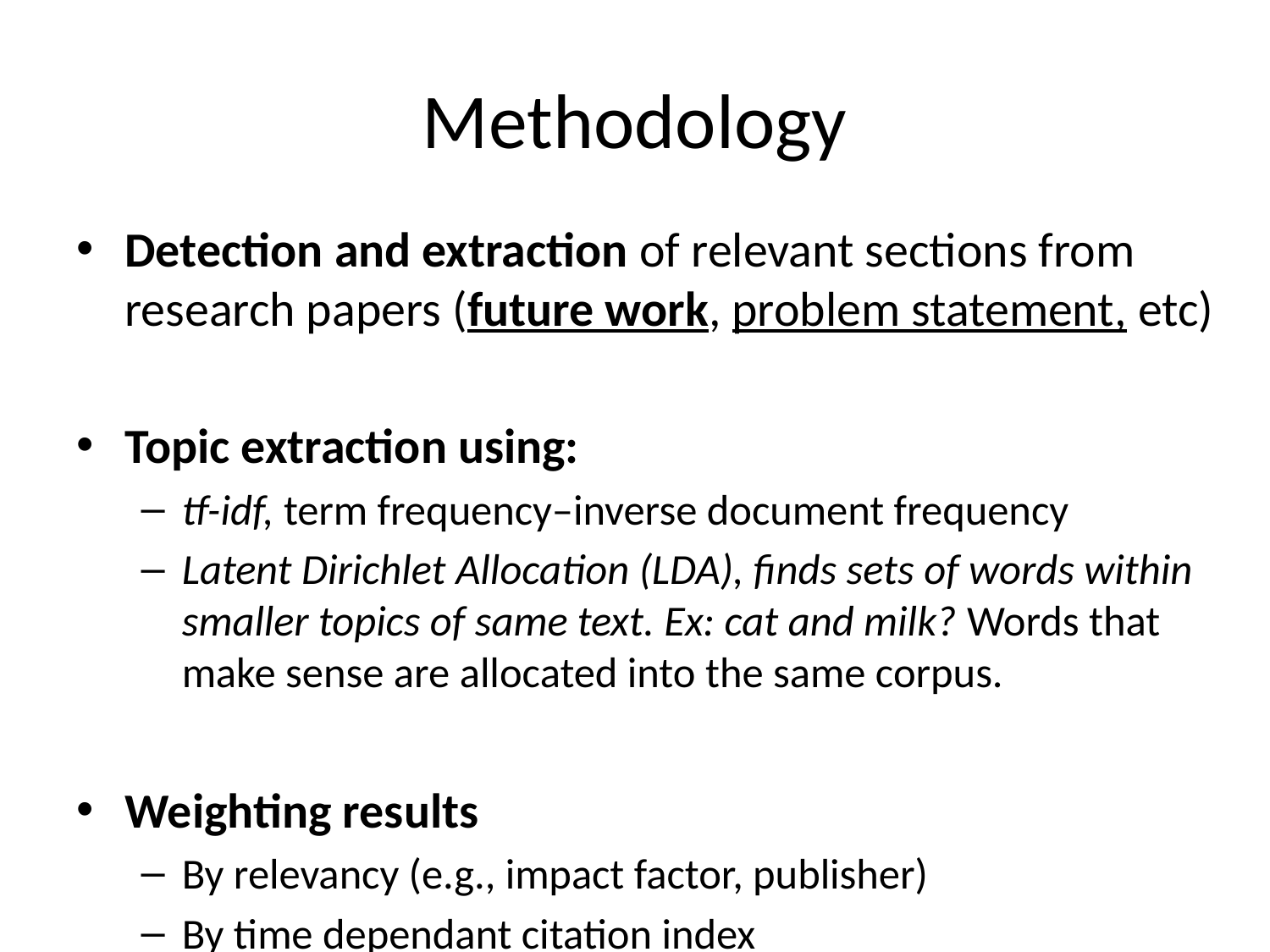

# Methodology
Detection and extraction of relevant sections from research papers (future work, problem statement, etc)

Topic extraction using:
tf-idf, term frequency–inverse document frequency
Latent Dirichlet Allocation (LDA), finds sets of words within smaller topics of same text. Ex: cat and milk? Words that make sense are allocated into the same corpus.

Weighting results
By relevancy (e.g., impact factor, publisher)
By time dependant citation index